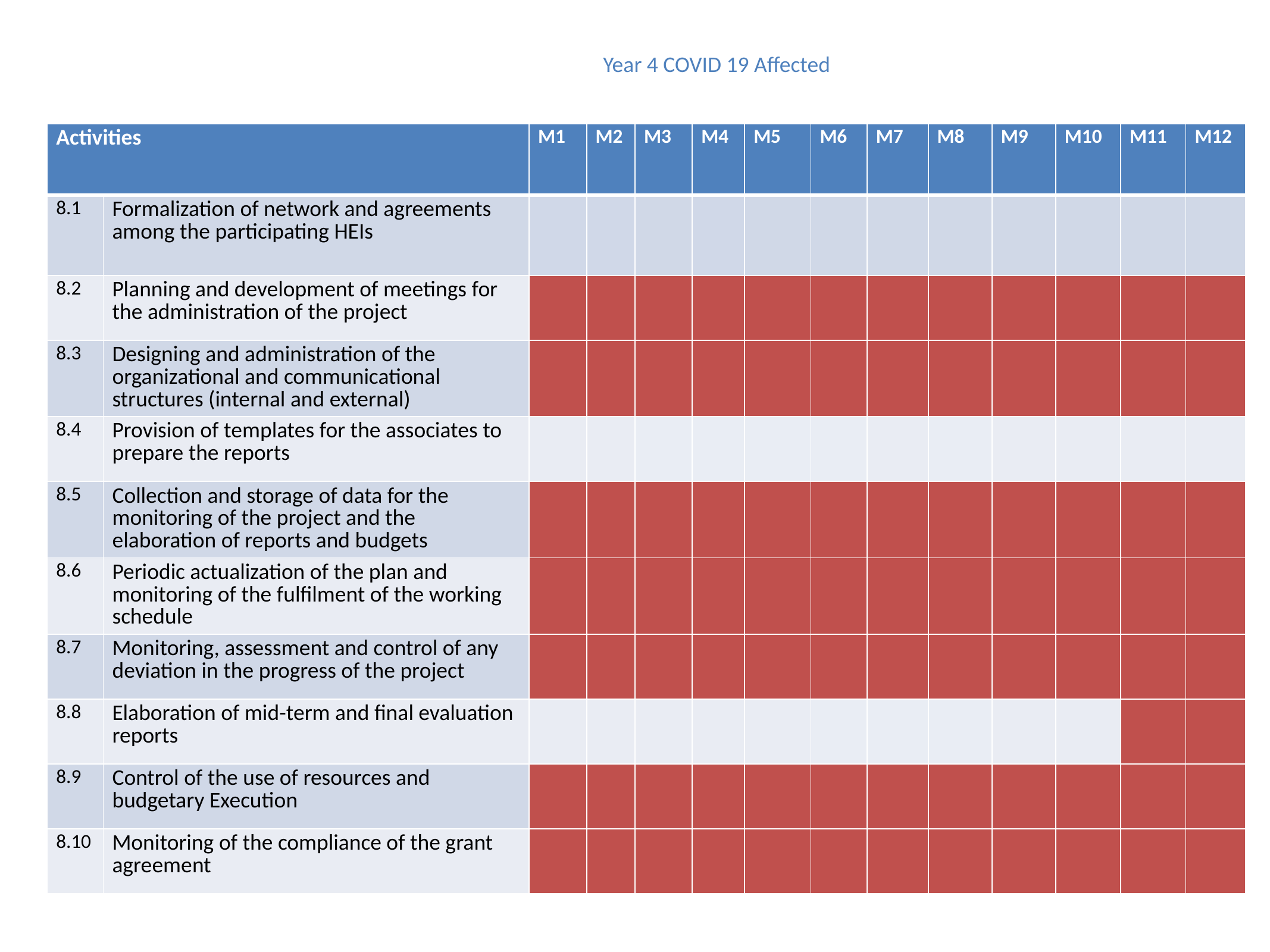

Year 4 COVID 19 Affected
| Activities |  | M1 | M2 | M3 | M4 | M5 | M6 | M7 | M8 | M9 | M10 | M11 | M12 |
| --- | --- | --- | --- | --- | --- | --- | --- | --- | --- | --- | --- | --- | --- |
| 8.1 | Formalization of network and agreements among the participating HEIs |  |  |  |  |  |  |  |  |  |  |  |  |
| 8.2 | Planning and development of meetings for the administration of the project |  |  |  |  |  |  |  |  |  |  |  |  |
| 8.3 | Designing and administration of the organizational and communicational structures (internal and external) |  |  |  |  |  |  |  |  |  |  |  |  |
| 8.4 | Provision of templates for the associates to prepare the reports |  |  |  |  |  |  |  |  |  |  |  |  |
| 8.5 | Collection and storage of data for the monitoring of the project and the elaboration of reports and budgets |  |  |  |  |  |  |  |  |  |  |  |  |
| 8.6 | Periodic actualization of the plan and monitoring of the fulfilment of the working schedule |  |  |  |  |  |  |  |  |  |  |  |  |
| 8.7 | Monitoring, assessment and control of any deviation in the progress of the project |  |  |  |  |  |  |  |  |  |  |  |  |
| 8.8 | Elaboration of mid-term and final evaluation reports |  |  |  |  |  |  |  |  |  |  |  |  |
| 8.9 | Control of the use of resources and budgetary Execution |  |  |  |  |  |  |  |  |  |  |  |  |
| 8.10 | Monitoring of the compliance of the grant agreement |  |  |  |  |  |  |  |  |  |  |  |  |